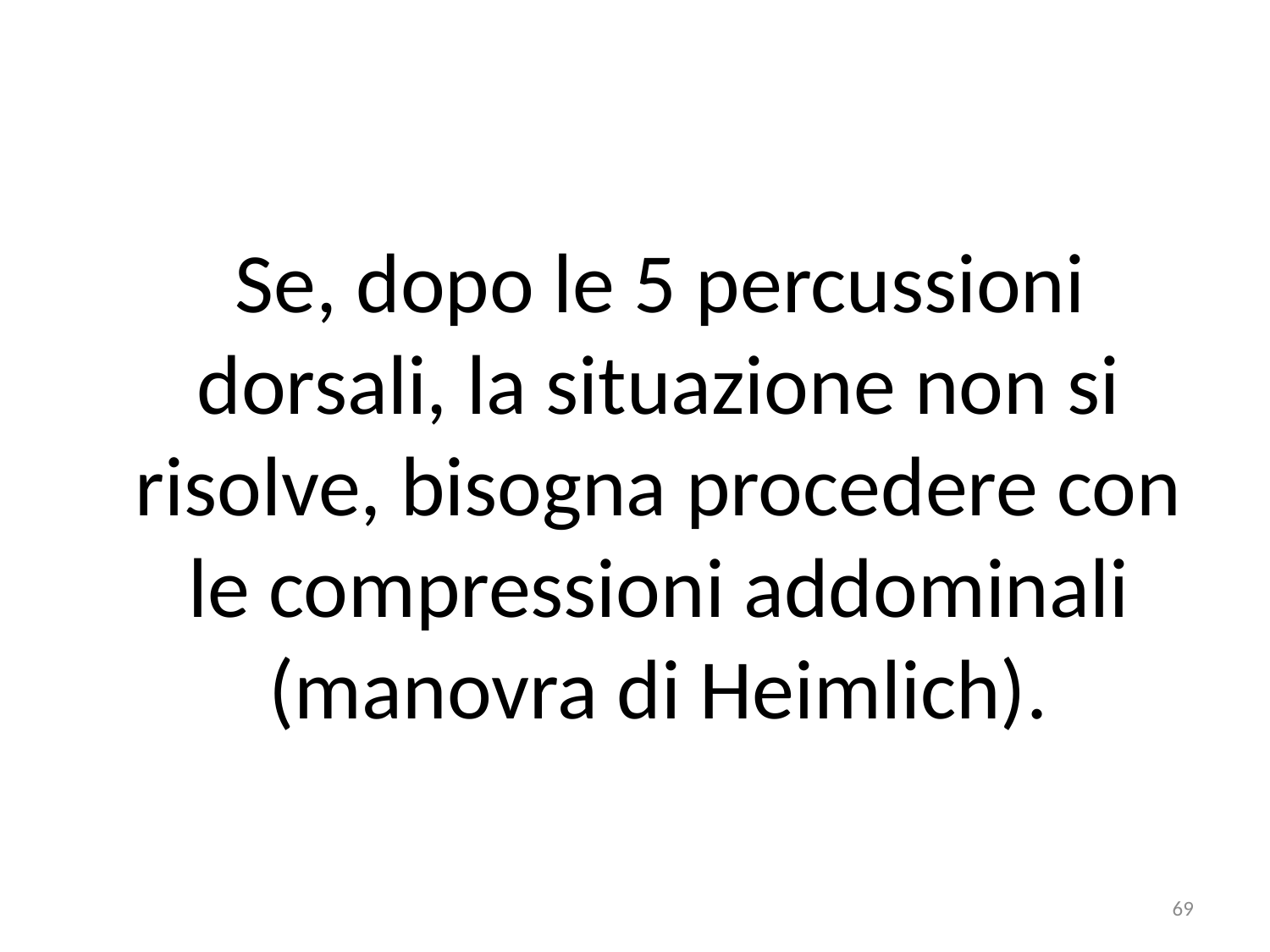

#
    Se, dopo le 5 percussioni dorsali, la situazione non si risolve, bisogna procedere con le compressioni addominali (manovra di Heimlich).
69